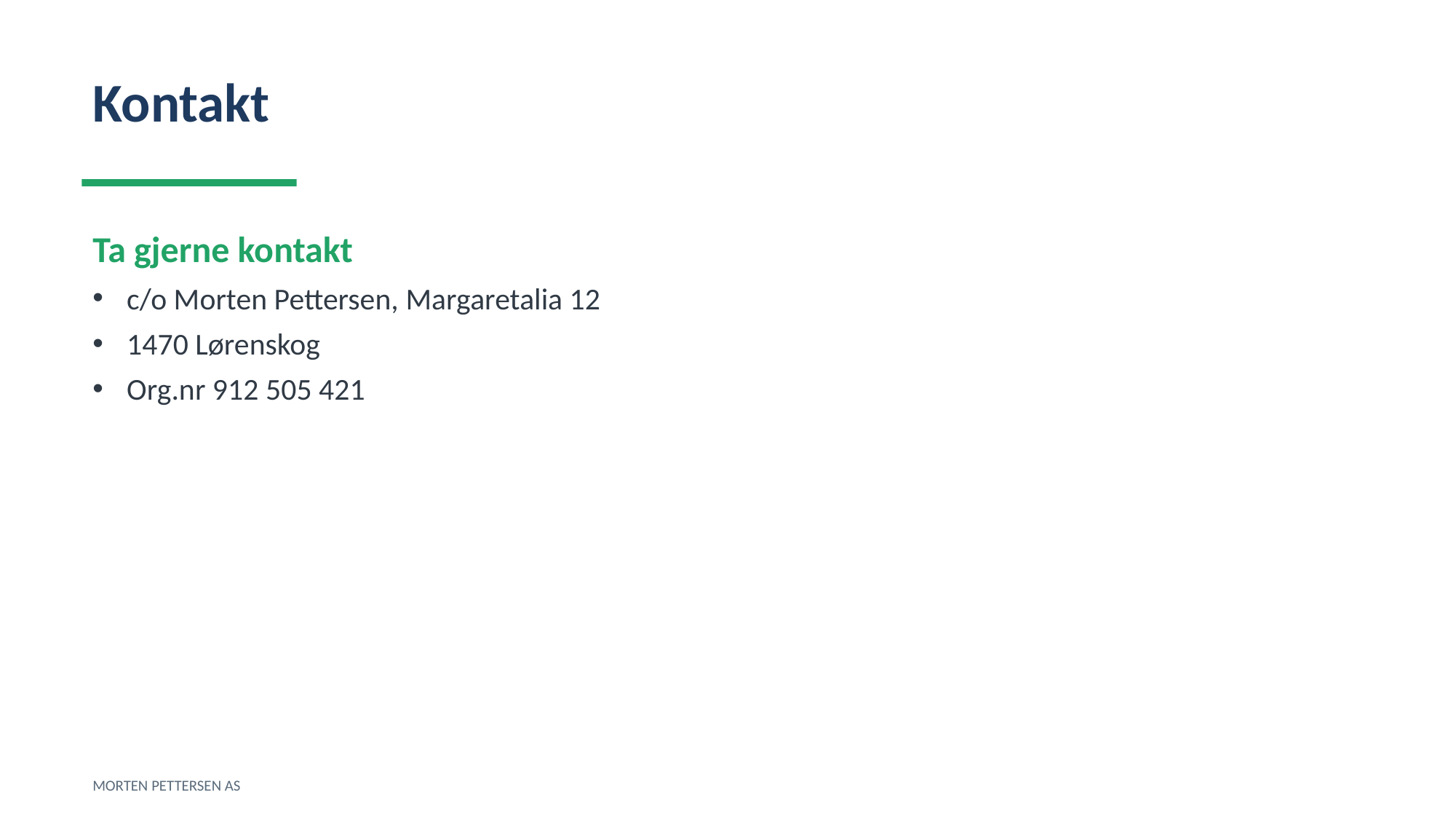

Kontakt

Ta gjerne kontakt
c/o Morten Pettersen, Margaretalia 12
1470 Lørenskog
Org.nr 912 505 421
MORTEN PETTERSEN AS